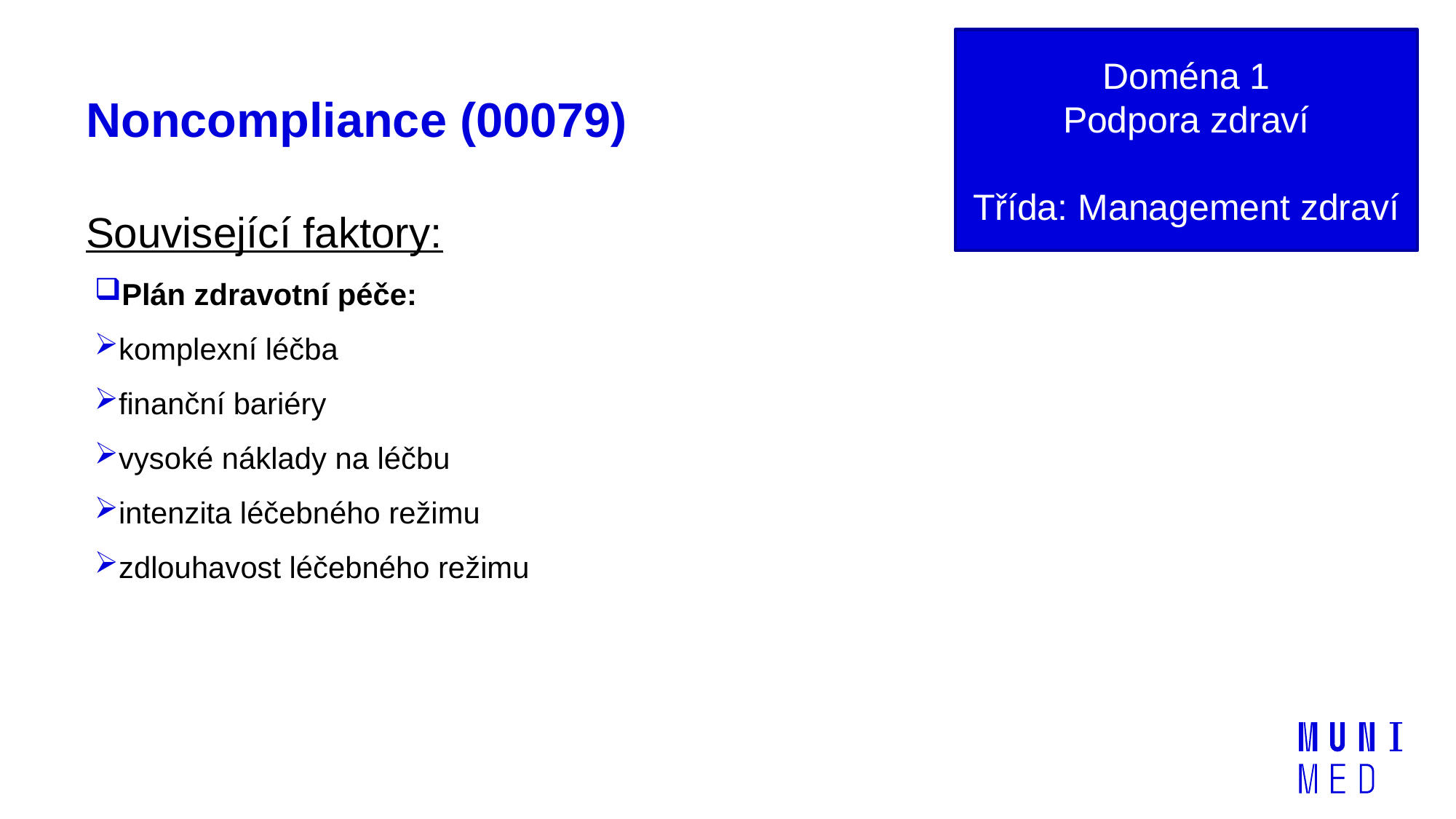

Doména 1
Podpora zdraví

Třída: Management zdraví
# Noncompliance (00079)
Související faktory:
Plán zdravotní péče:
komplexní léčba
finanční bariéry
vysoké náklady na léčbu
intenzita léčebného režimu
zdlouhavost léčebného režimu